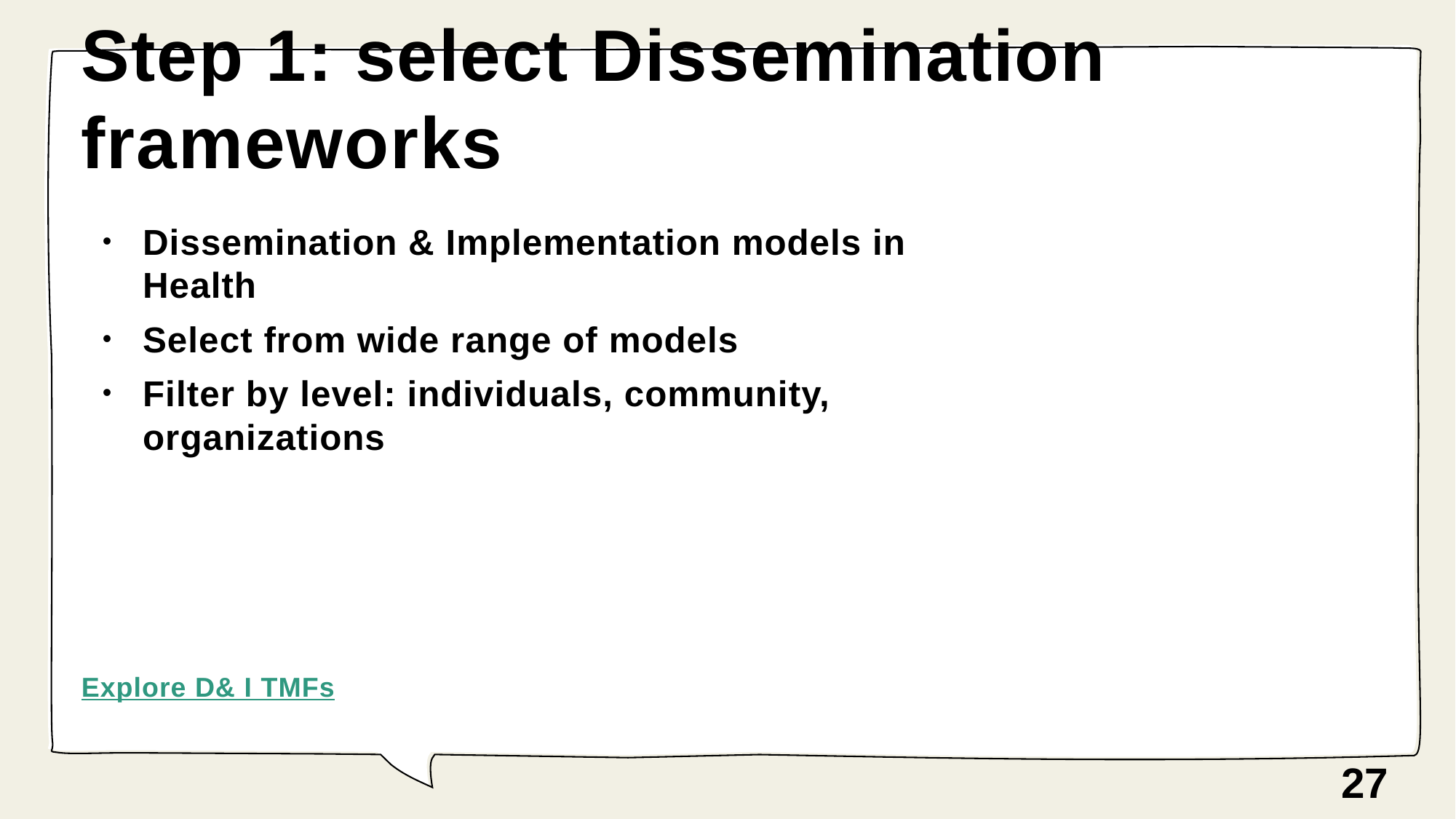

# Step 1: select Dissemination frameworks
Dissemination & Implementation models in Health
Select from wide range of models
Filter by level: individuals, community, organizations
Explore D& I TMFs
27